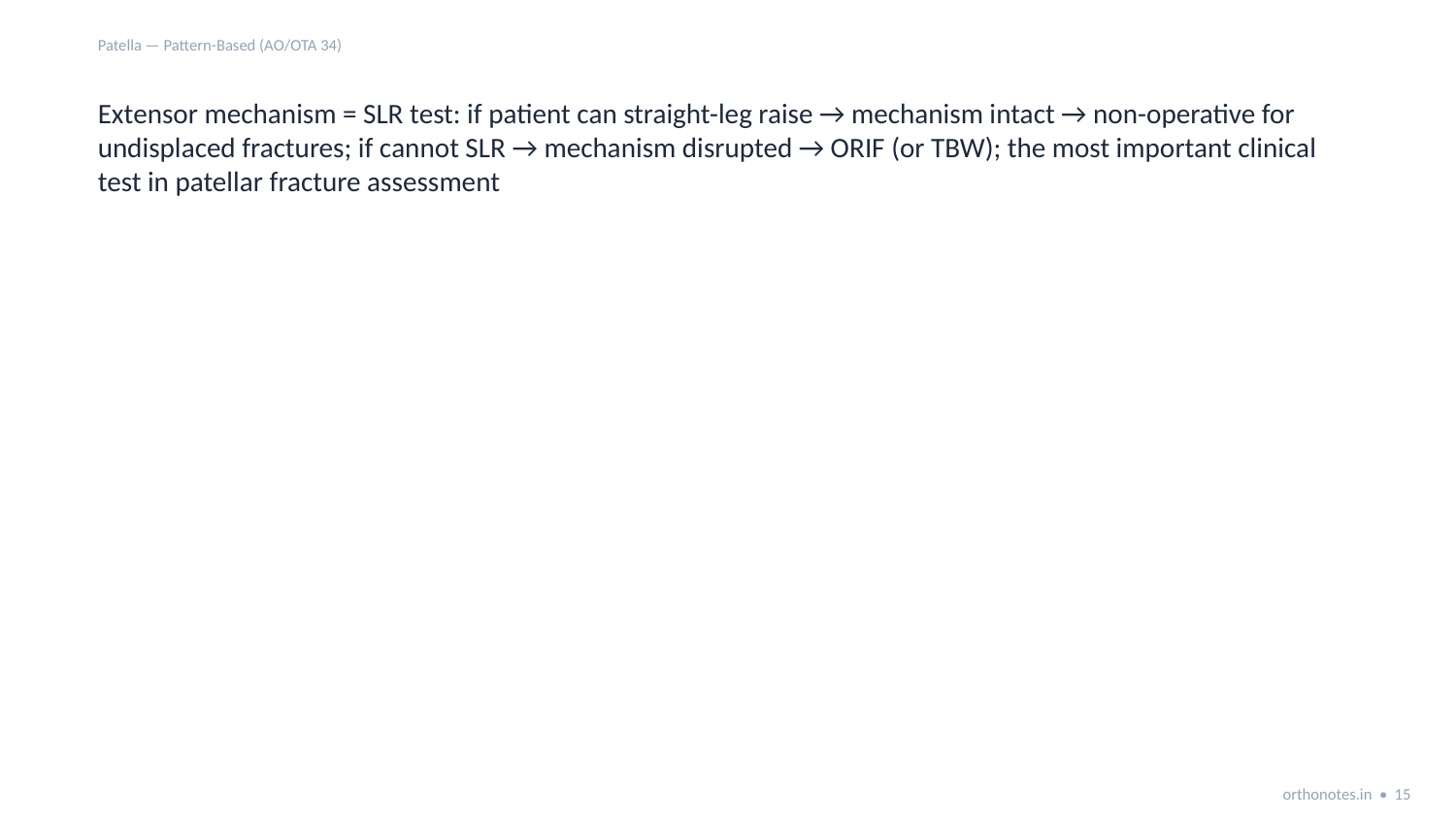

Patella — Pattern-Based (AO/OTA 34)
Extensor mechanism = SLR test: if patient can straight-leg raise → mechanism intact → non-operative for undisplaced fractures; if cannot SLR → mechanism disrupted → ORIF (or TBW); the most important clinical test in patellar fracture assessment
orthonotes.in  •  15